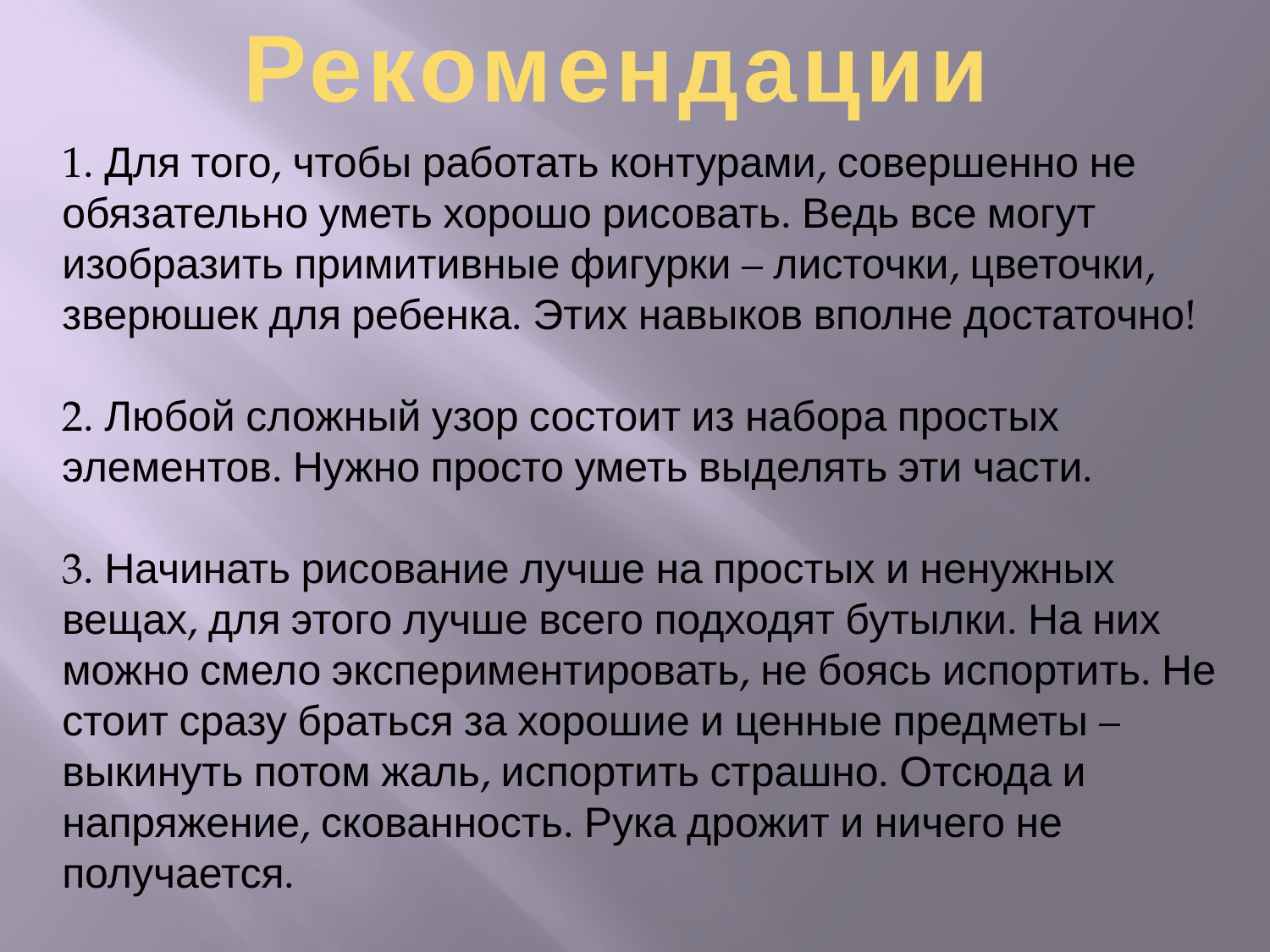

Рекомендации
1. Для того, чтобы работать контурами, совершенно не обязательно уметь хорошо рисовать. Ведь все могут изобразить примитивные фигурки – листочки, цветочки, зверюшек для ребенка. Этих навыков вполне достаточно!
2. Любой сложный узор состоит из набора простых элементов. Нужно просто уметь выделять эти части.
3. Начинать рисование лучше на простых и ненужных вещах, для этого лучше всего подходят бутылки. На них можно смело экспериментировать, не боясь испортить. Не стоит сразу браться за хорошие и ценные предметы – выкинуть потом жаль, испортить страшно. Отсюда и напряжение, скованность. Рука дрожит и ничего не получается.